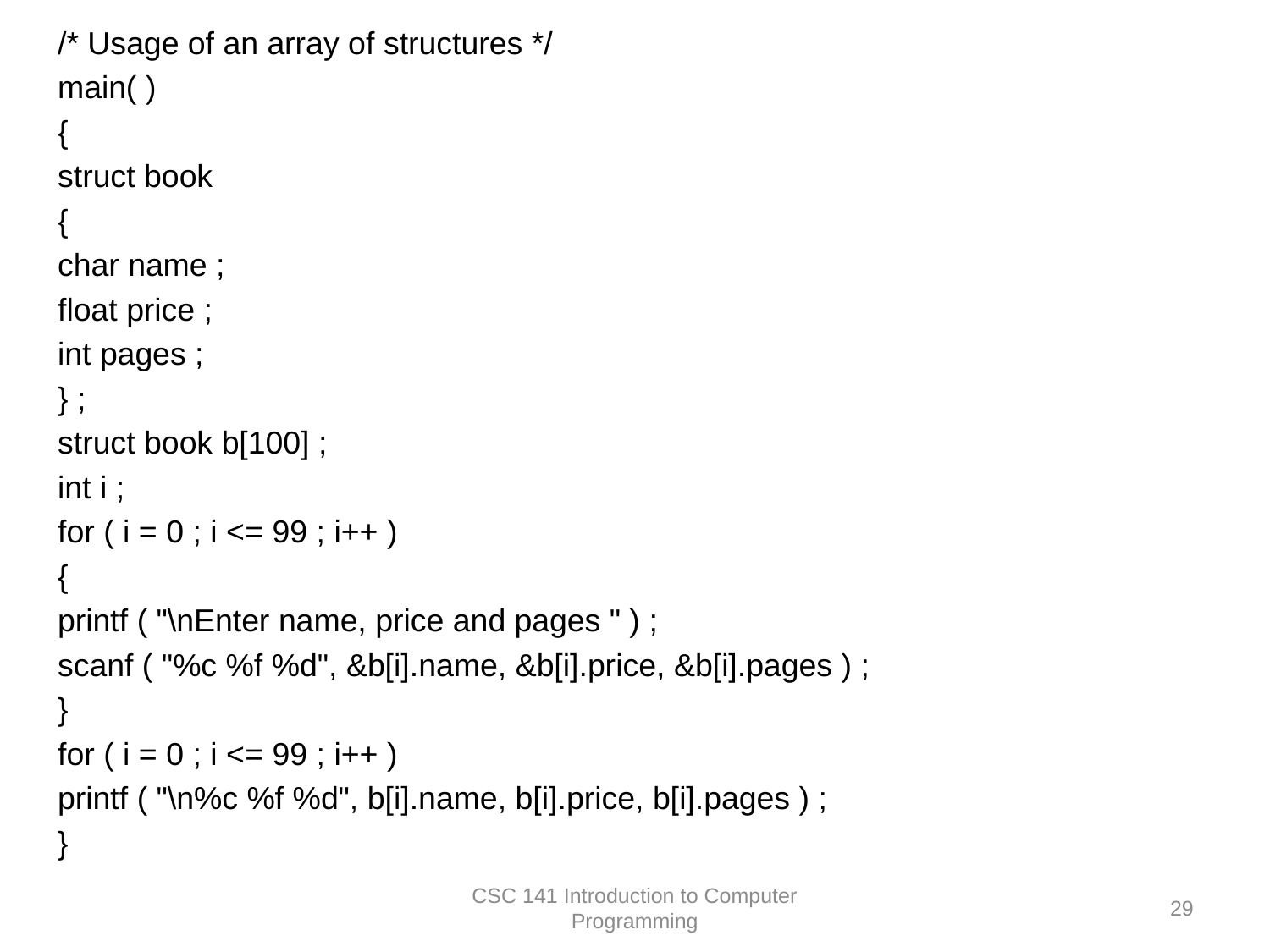

/* Usage of an array of structures */
main( )
{
struct book
{
char name ;
float price ;
int pages ;
} ;
struct book b[100] ;
int i ;
for ( i = 0 ; i <= 99 ; i++ )
{
printf ( "\nEnter name, price and pages " ) ;
scanf ( "%c %f %d", &b[i].name, &b[i].price, &b[i].pages ) ;
}
for ( i = 0 ; i <= 99 ; i++ )
printf ( "\n%c %f %d", b[i].name, b[i].price, b[i].pages ) ;
}
CSC 141 Introduction to Computer Programming
29